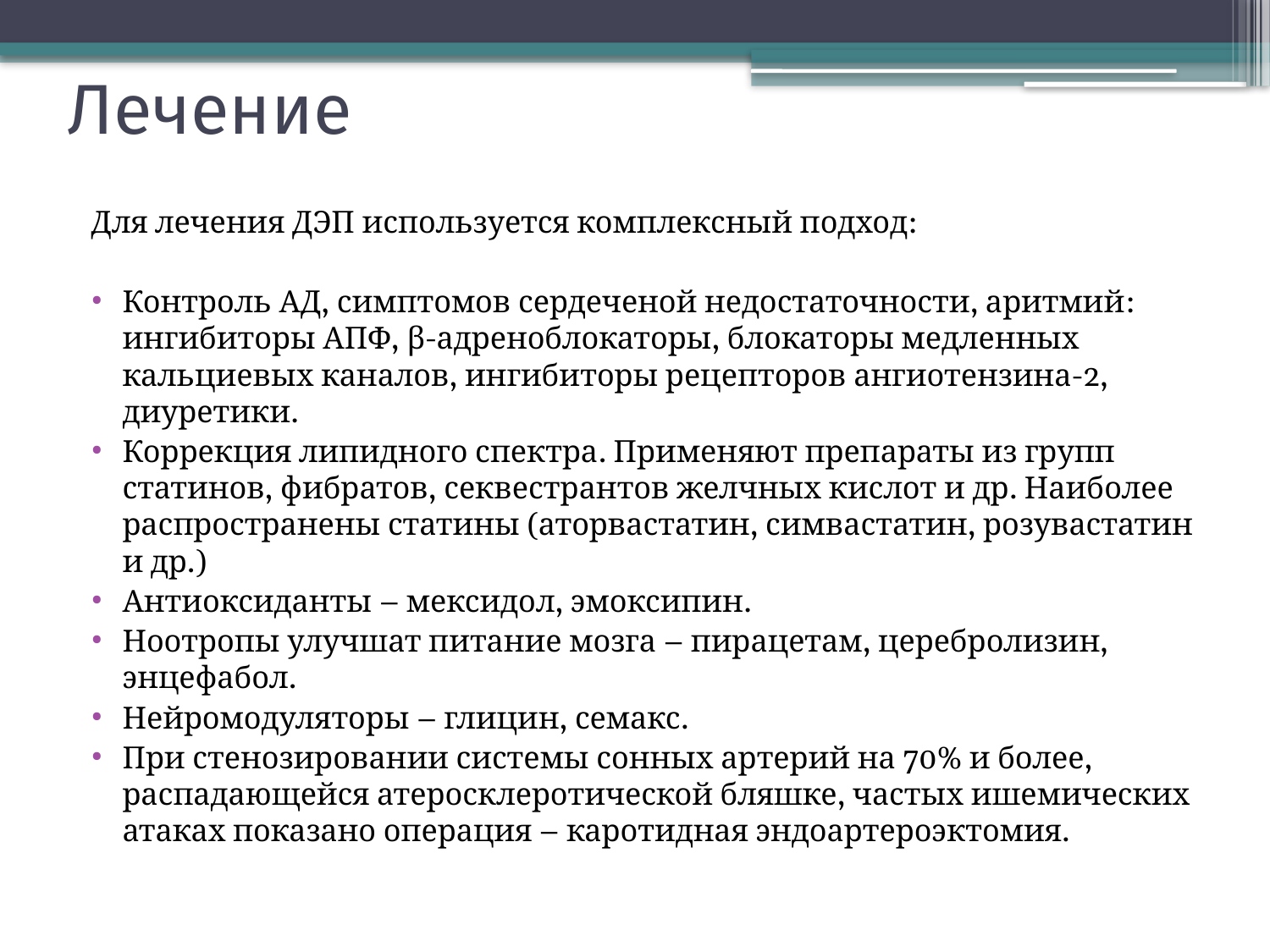

# Лечение
Для лечения ДЭП используется комплексный подход:

Контроль АД, симптомов сердеченой недостаточности, аритмий: ингибиторы АПФ, β-адреноблокаторы, блокаторы медленных кальциевых каналов, ингибиторы рецепторов ангиотензина-2, диуретики.
Коррекция липидного спектра. Применяют препараты из групп статинов, фибратов, секвестрантов желчных кислот и др. Наиболее распространены статины (аторвастатин, симвастатин, розувастатин и др.)
Антиоксиданты – мексидол, эмоксипин.
Ноотропы улучшат питание мозга – пирацетам, церебролизин, энцефабол.
Нейромодуляторы – глицин, семакс.
При стенозировании системы сонных артерий на 70% и более, распадающейся атеросклеротической бляшке, частых ишемических атаках показано операция – каротидная эндоартероэктомия.